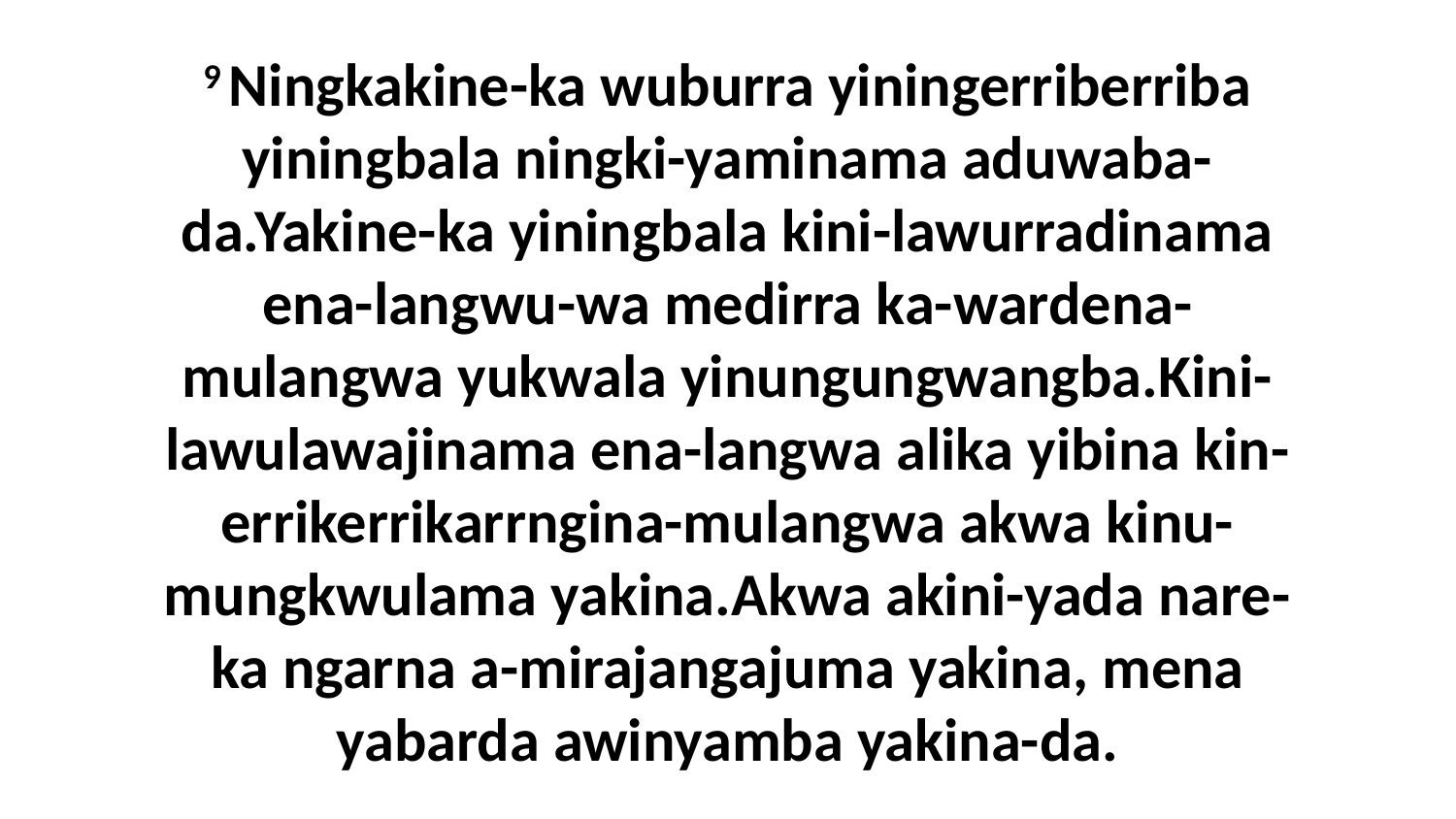

9 Ningkakine-ka wuburra yiningerriberriba yiningbala ningki-yaminama aduwaba-da.Yakine-ka yiningbala kini-lawurradinama ena-langwu-wa medirra ka-wardena-mulangwa yukwala yinungungwangba.Kini-lawulawajinama ena-langwa alika yibina kin-errikerrikarrngina-mulangwa akwa kinu-mungkwulama yakina.Akwa akini-yada nare-ka ngarna a-mirajangajuma yakina, mena yabarda awinyamba yakina-da.